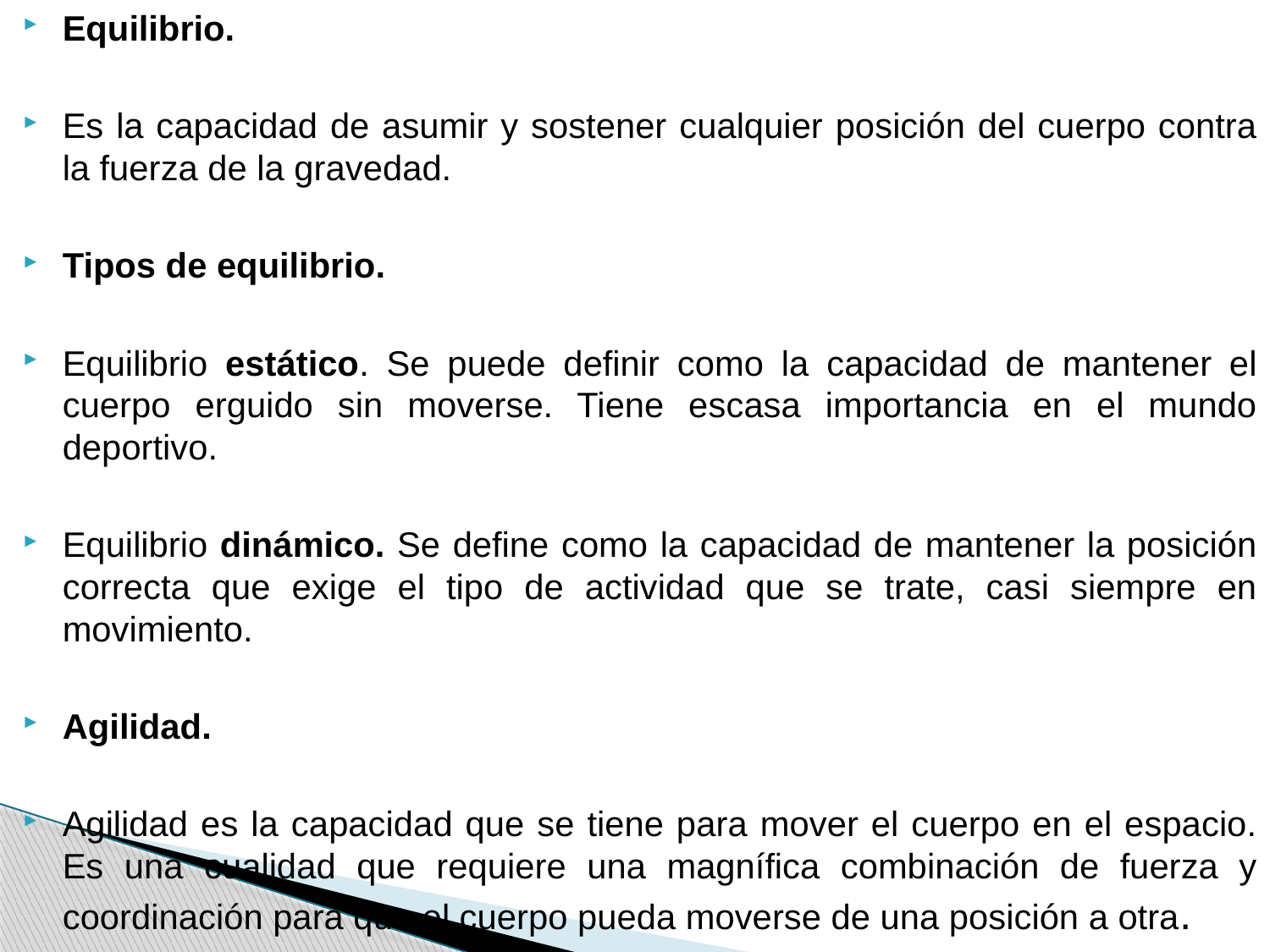

Equilibrio.

Es la capacidad de asumir y sostener cualquier posición del cuerpo contra la fuerza de la gravedad.

Tipos de equilibrio.

Equilibrio estático. Se puede definir como la capacidad de mantener el cuerpo erguido sin moverse. Tiene escasa importancia en el mundo deportivo.

Equilibrio dinámico. Se define como la capacidad de mantener la posición correcta que exige el tipo de actividad que se trate, casi siempre en movimiento.

Agilidad.

Agilidad es la capacidad que se tiene para mover el cuerpo en el espacio. Es una cualidad que requiere una magnífica combinación de fuerza y coordinación para que el cuerpo pueda moverse de una posición a otra.